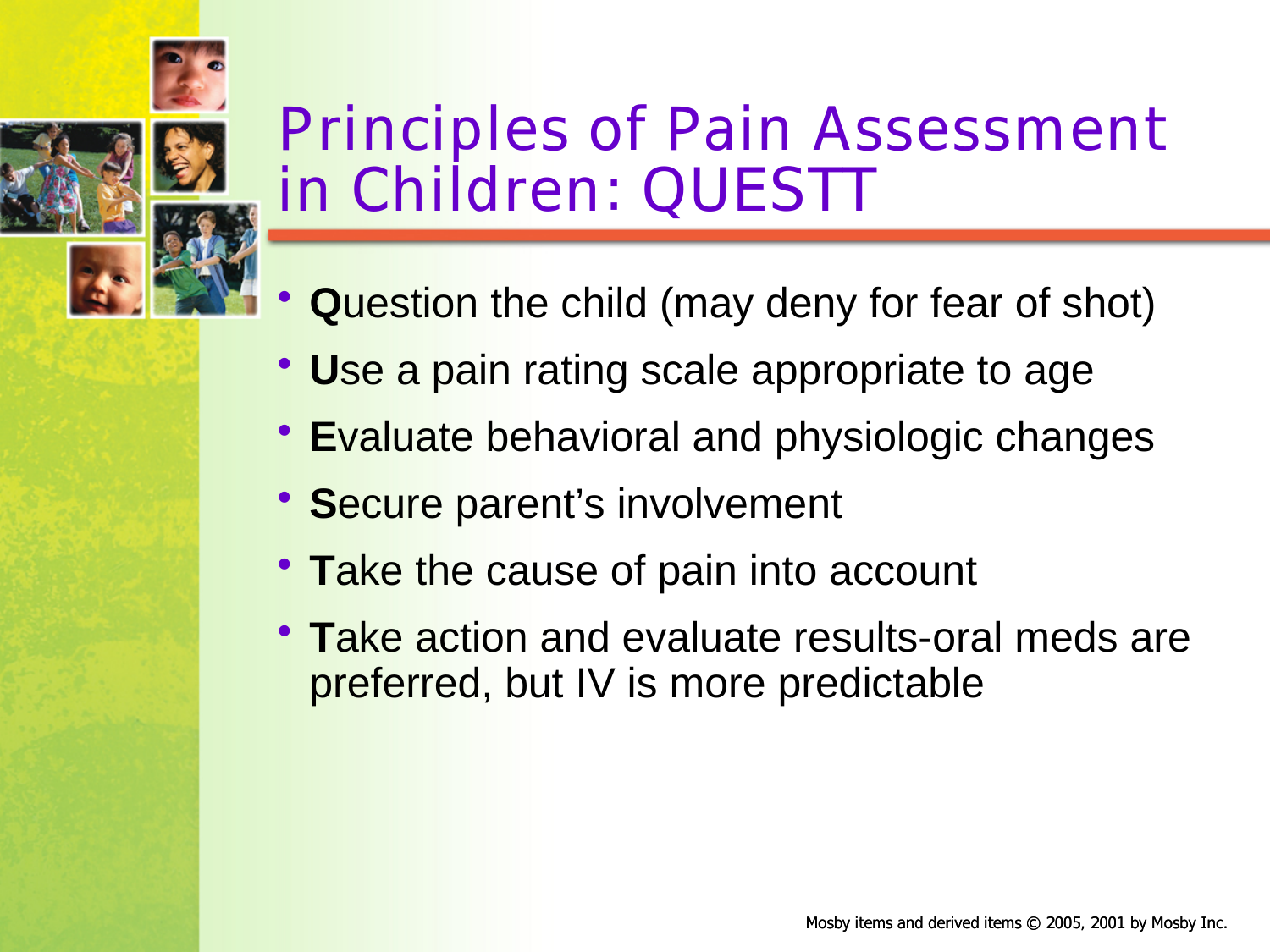

# Principles of Pain Assessment in Children: QUESTT
Question the child (may deny for fear of shot)
Use a pain rating scale appropriate to age
Evaluate behavioral and physiologic changes
Secure parent’s involvement
Take the cause of pain into account
Take action and evaluate results-oral meds are preferred, but IV is more predictable